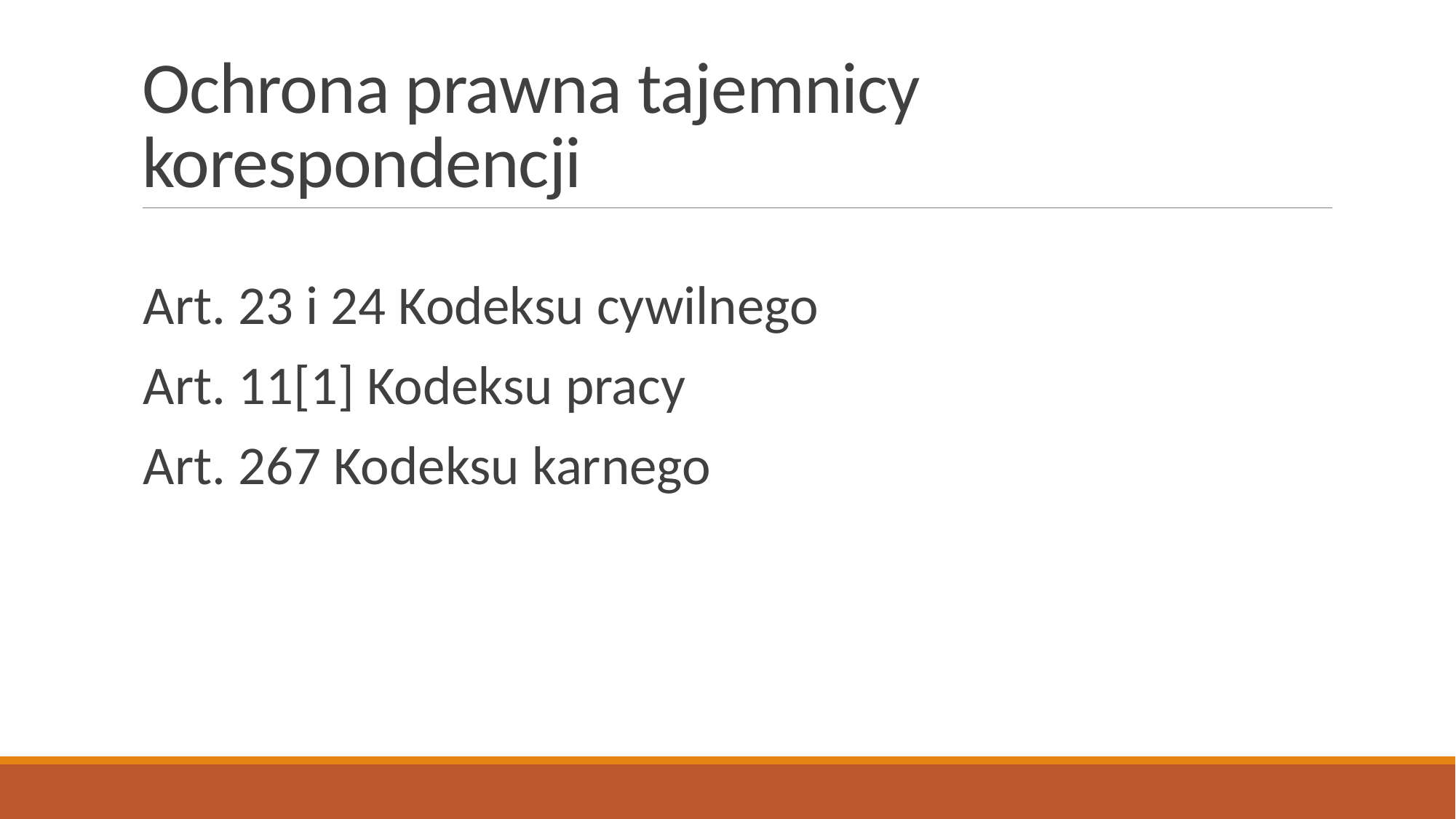

# Ochrona prawna tajemnicy korespondencji
Art. 23 i 24 Kodeksu cywilnego
Art. 11[1] Kodeksu pracy
Art. 267 Kodeksu karnego